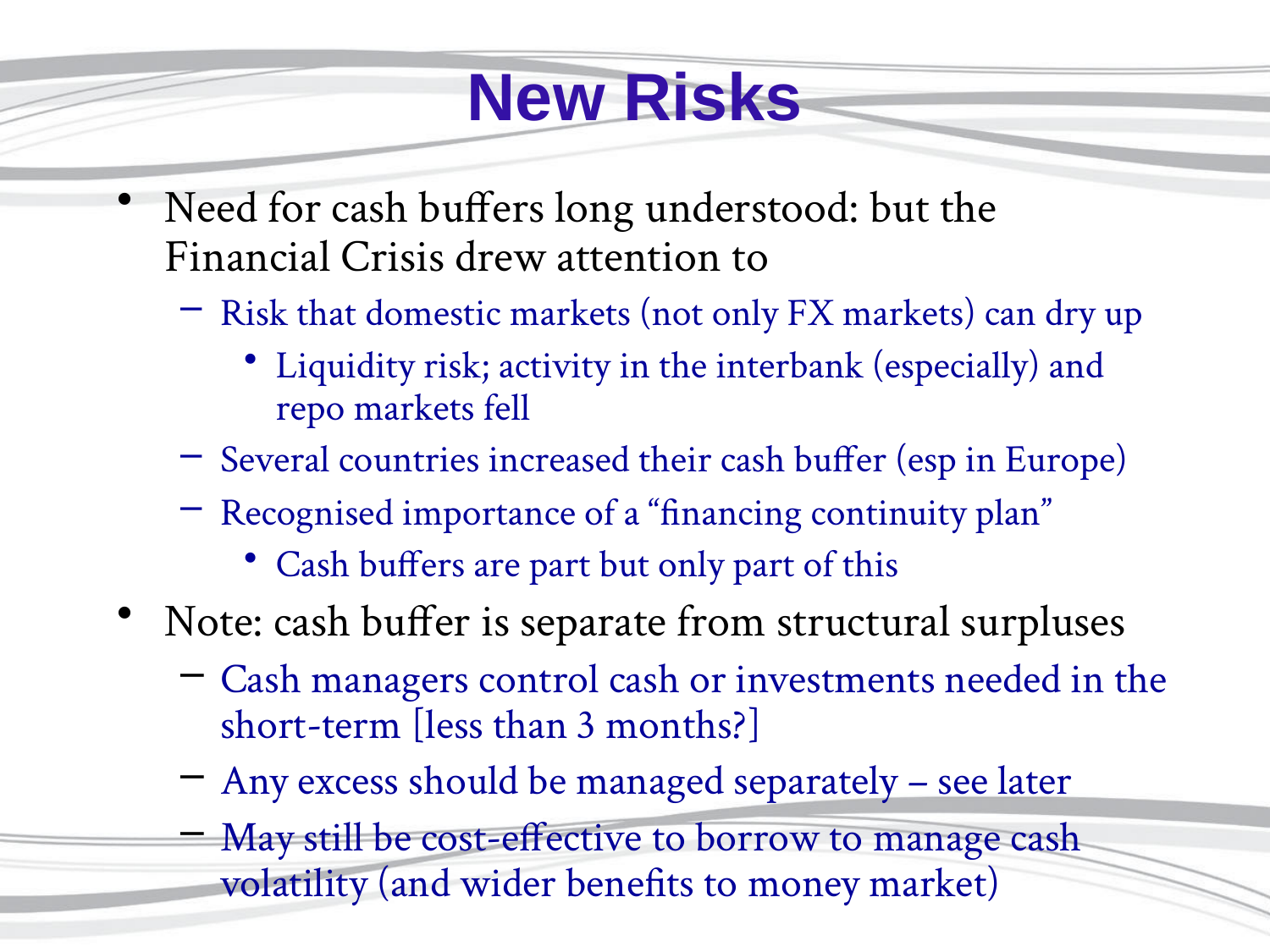

# New Risks
Need for cash buffers long understood: but the Financial Crisis drew attention to
Risk that domestic markets (not only FX markets) can dry up
Liquidity risk; activity in the interbank (especially) and repo markets fell
Several countries increased their cash buffer (esp in Europe)
Recognised importance of a “financing continuity plan”
Cash buffers are part but only part of this
Note: cash buffer is separate from structural surpluses
Cash managers control cash or investments needed in the short-term [less than 3 months?]
Any excess should be managed separately – see later
May still be cost-effective to borrow to manage cash volatility (and wider benefits to money market)